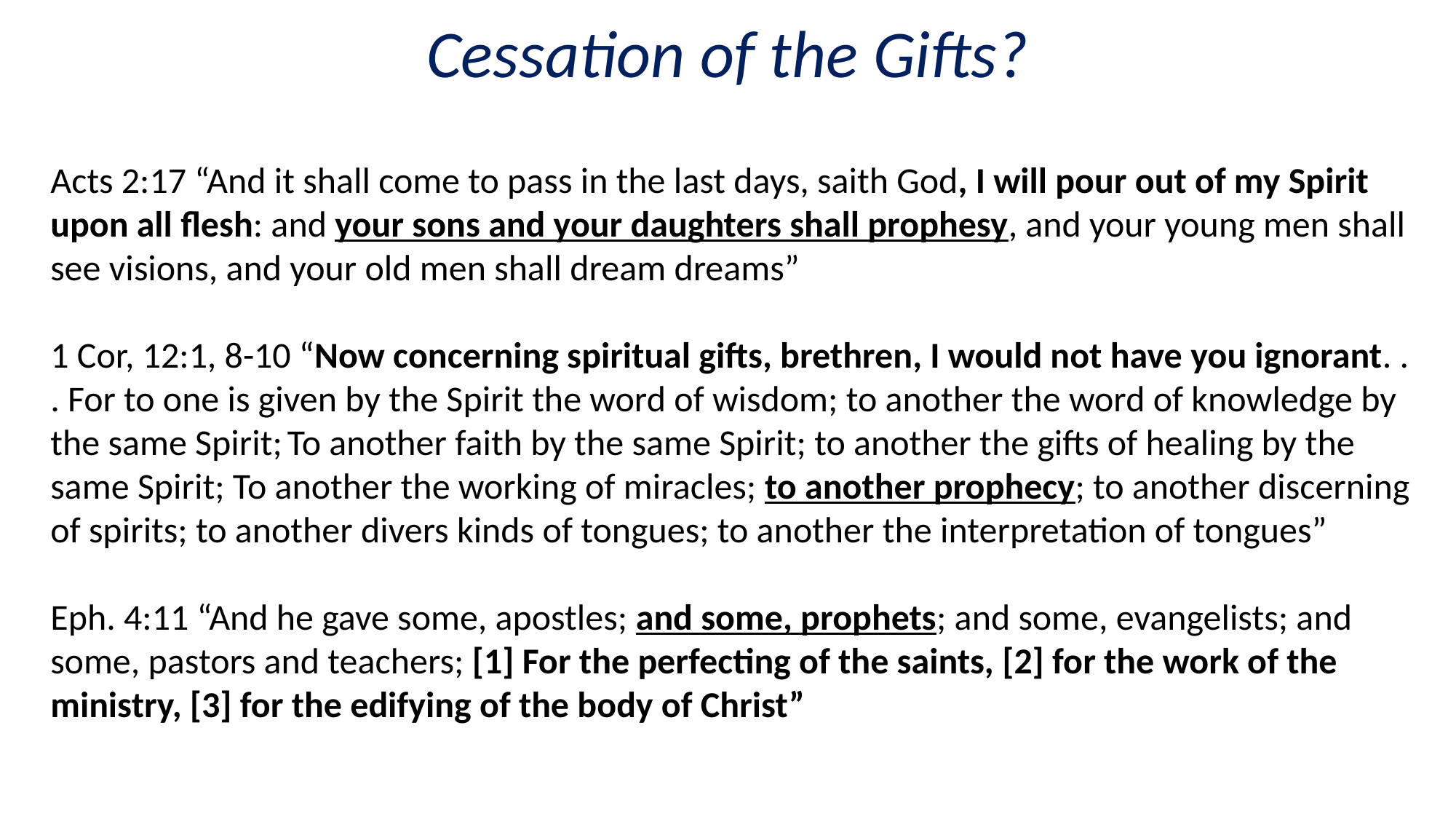

# Cessation of the Gifts?
Acts 2:17 “And it shall come to pass in the last days, saith God, I will pour out of my Spirit upon all flesh: and your sons and your daughters shall prophesy, and your young men shall see visions, and your old men shall dream dreams”

1 Cor, 12:1, 8-10 “Now concerning spiritual gifts, brethren, I would not have you ignorant. . . For to one is given by the Spirit the word of wisdom; to another the word of knowledge by the same Spirit; To another faith by the same Spirit; to another the gifts of healing by the same Spirit; To another the working of miracles; to another prophecy; to another discerning of spirits; to another divers kinds of tongues; to another the interpretation of tongues”

Eph. 4:11 “And he gave some, apostles; and some, prophets; and some, evangelists; and some, pastors and teachers; [1] For the perfecting of the saints, [2] for the work of the ministry, [3] for the edifying of the body of Christ”